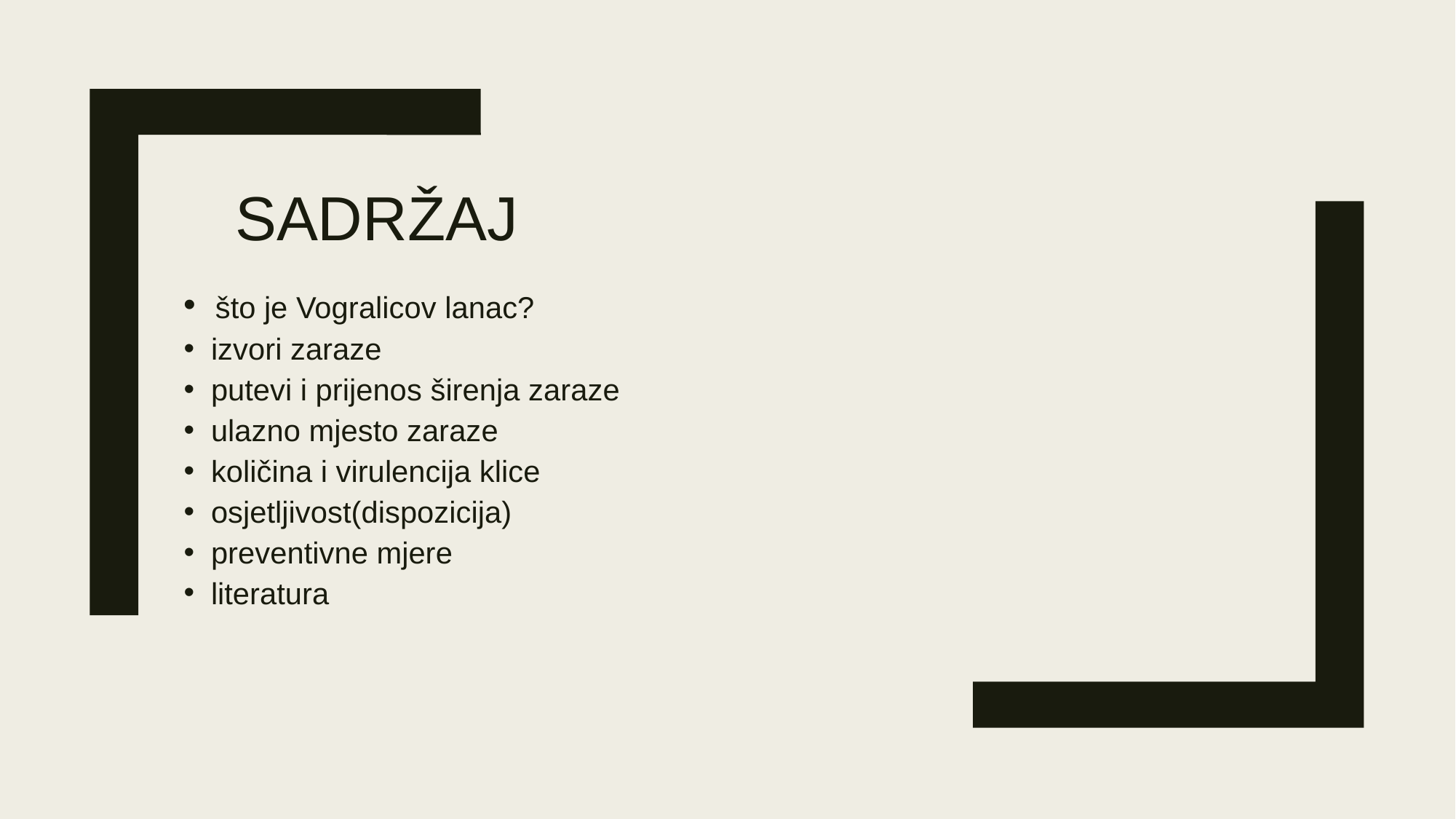

# SADRŽAJ
  što je Vogralicov lanac?
  izvori zaraze
  putevi i prijenos širenja zaraze
  ulazno mjesto zaraze
  količina i virulencija klice
  osjetljivost(dispozicija)
  preventivne mjere
  literatura